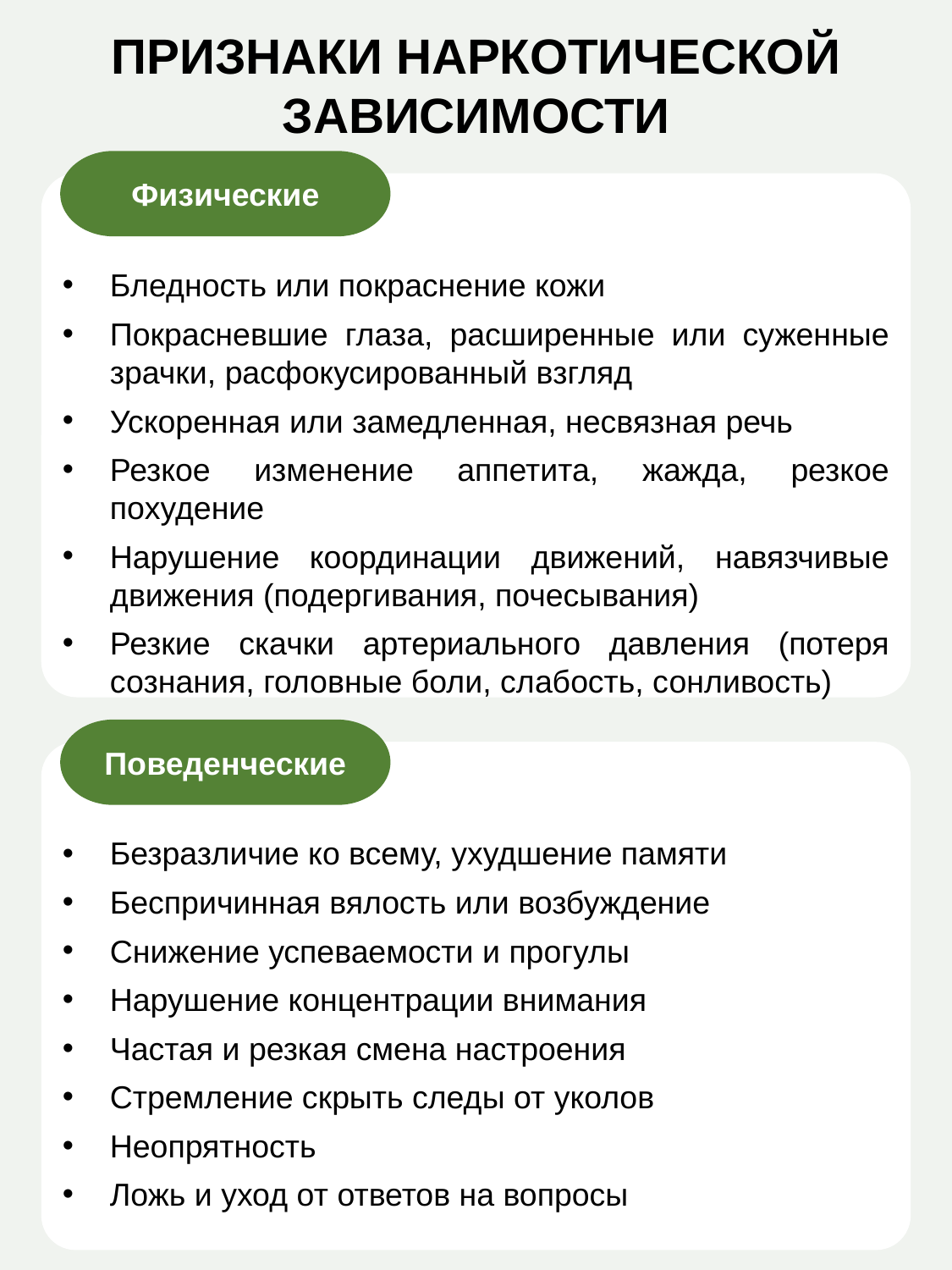

ПРИЗНАКИ НАРКОТИЧЕСКОЙ ЗАВИСИМОСТИ
Физические

Бледность или покраснение кожи
Покрасневшие глаза, расширенные или суженные зрачки, расфокусированный взгляд
Ускоренная или замедленная, несвязная речь
Резкое изменение аппетита, жажда, резкое похудение
Нарушение координации движений, навязчивые движения (подергивания, почесывания)
Резкие скачки артериального давления (потеря сознания, головные боли, слабость, сонливость)
Поведенческие

Безразличие ко всему, ухудшение памяти
Беспричинная вялость или возбуждение
Снижение успеваемости и прогулы
Нарушение концентрации внимания
Частая и резкая смена настроения
Стремление скрыть следы от уколов
Неопрятность
Ложь и уход от ответов на вопросы